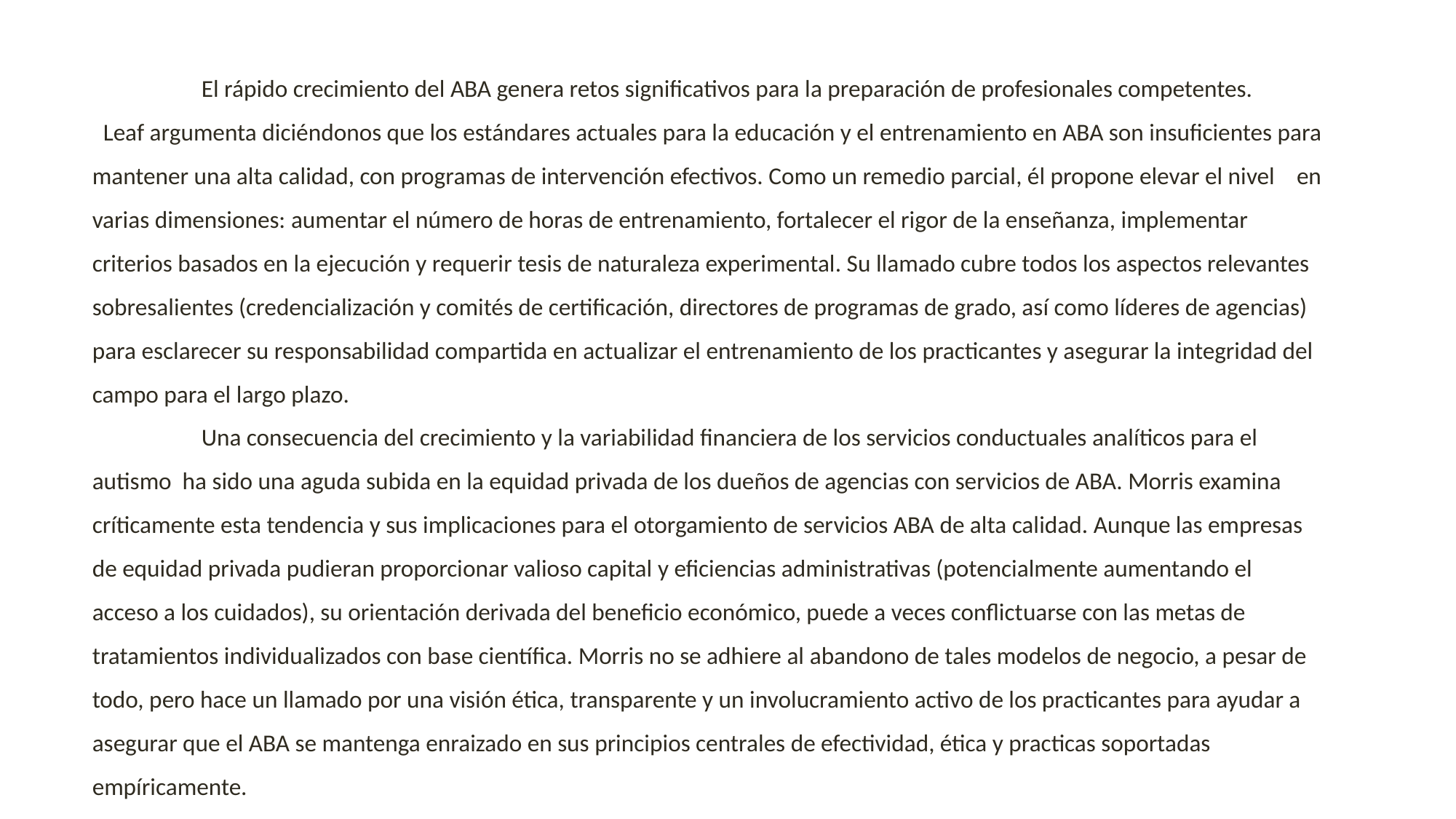

El rápido crecimiento del ABA genera retos significativos para la preparación de profesionales competentes.               Leaf argumenta diciéndonos que los estándares actuales para la educación y el entrenamiento en ABA son insuficientes para mantener una alta calidad, con programas de intervención efectivos. Como un remedio parcial, él propone elevar el nivel    en varias dimensiones: aumentar el número de horas de entrenamiento, fortalecer el rigor de la enseñanza, implementar criterios basados en la ejecución y requerir tesis de naturaleza experimental. Su llamado cubre todos los aspectos relevantes sobresalientes (credencialización y comités de certificación, directores de programas de grado, así como líderes de agencias) para esclarecer su responsabilidad compartida en actualizar el entrenamiento de los practicantes y asegurar la integridad del campo para el largo plazo.
	Una consecuencia del crecimiento y la variabilidad financiera de los servicios conductuales analíticos para el autismo  ha sido una aguda subida en la equidad privada de los dueños de agencias con servicios de ABA. Morris examina críticamente esta tendencia y sus implicaciones para el otorgamiento de servicios ABA de alta calidad. Aunque las empresas de equidad privada pudieran proporcionar valioso capital y eficiencias administrativas (potencialmente aumentando el acceso a los cuidados), su orientación derivada del beneficio económico, puede a veces conflictuarse con las metas de tratamientos individualizados con base científica. Morris no se adhiere al abandono de tales modelos de negocio, a pesar de todo, pero hace un llamado por una visión ética, transparente y un involucramiento activo de los practicantes para ayudar a asegurar que el ABA se mantenga enraizado en sus principios centrales de efectividad, ética y practicas soportadas empíricamente.